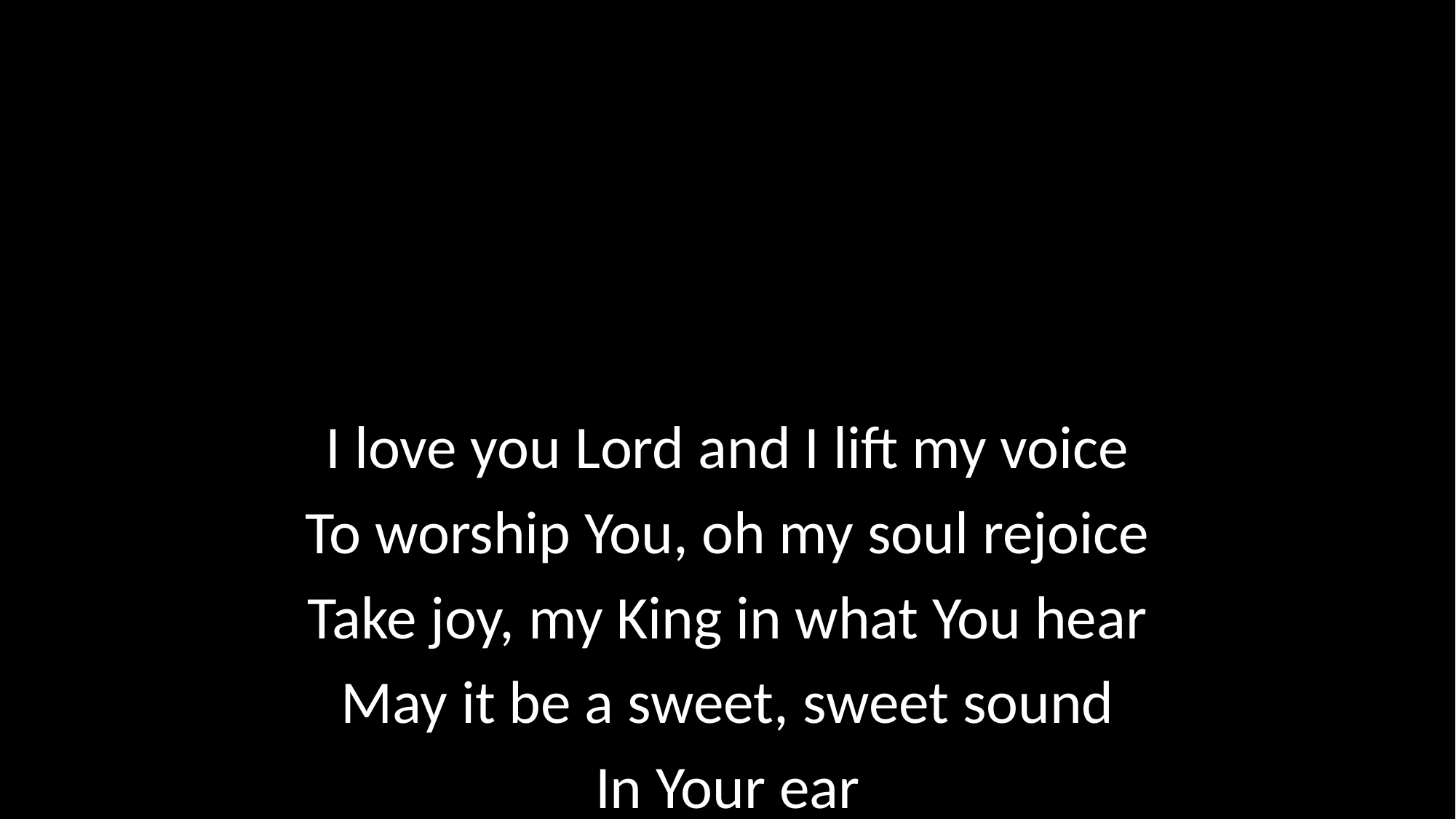

I love you Lord and I lift my voice
To worship You, oh my soul rejoice
Take joy, my King in what You hear
May it be a sweet, sweet sound
In Your ear